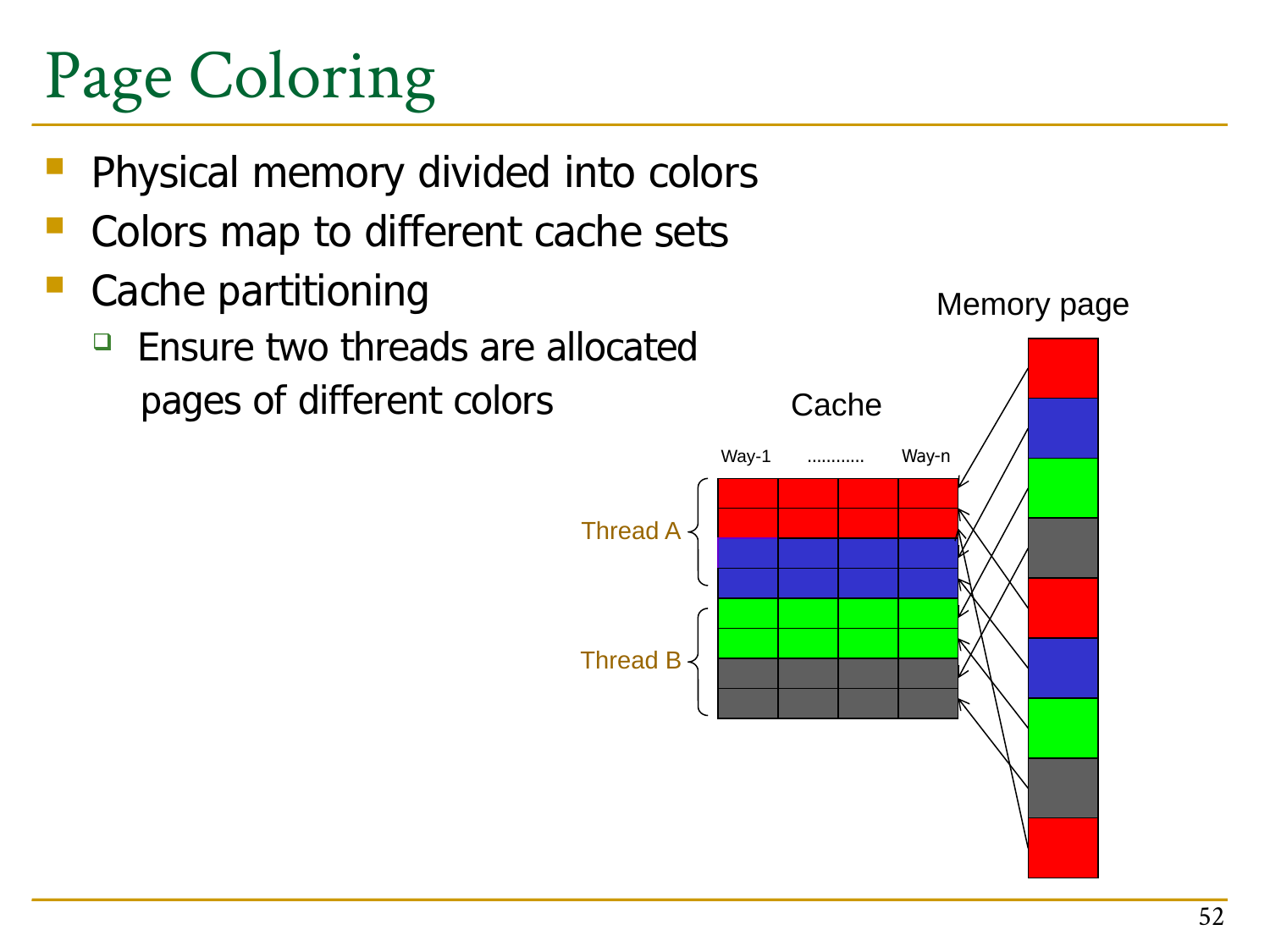

# Page Coloring
Physical memory divided into colors
Colors map to different cache sets
Cache partitioning
Ensure two threads are allocated
    pages of different colors
Memory page

Cache

Way-1
…………
Way-n

Thread A

Thread B

52